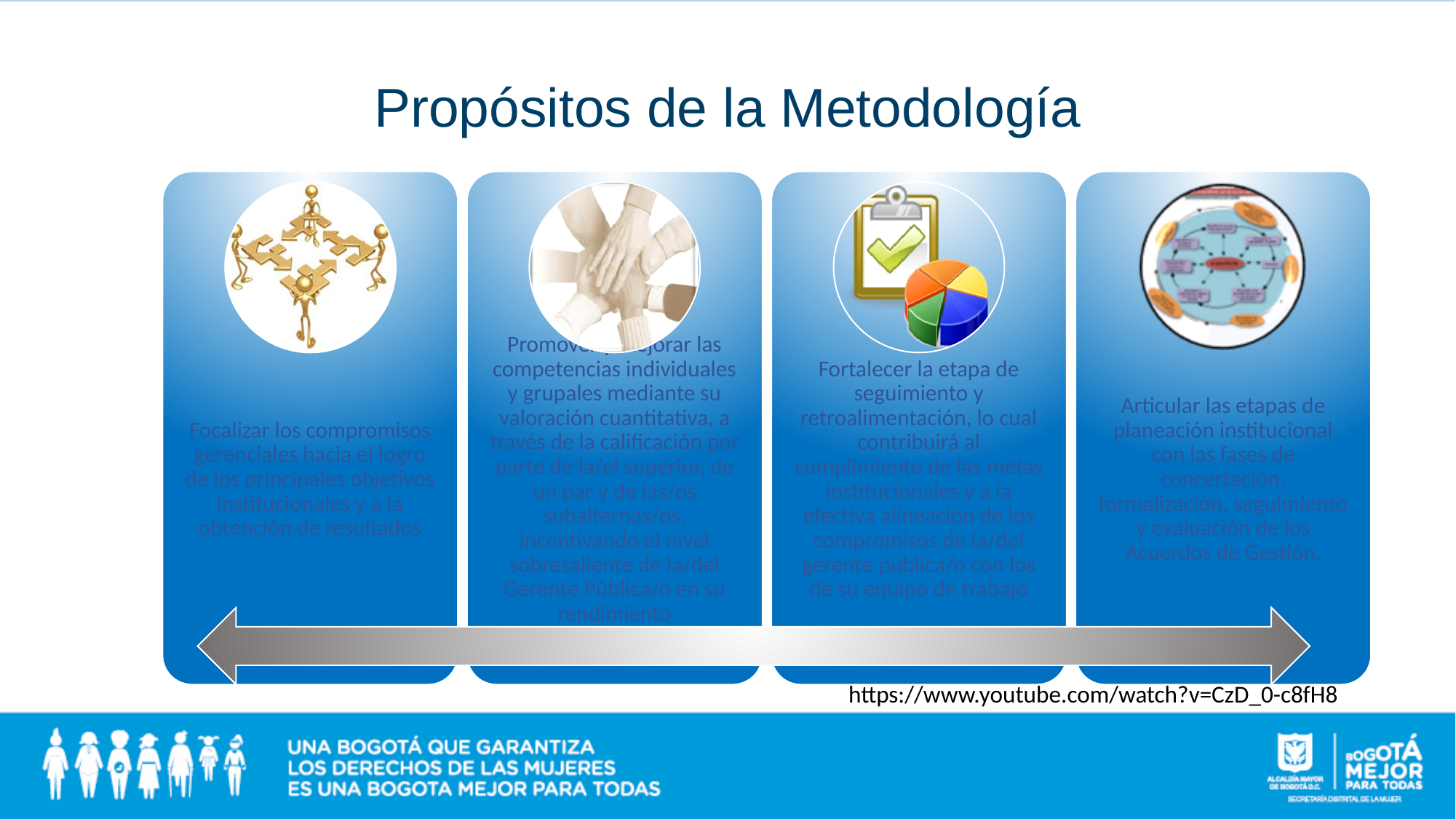

# Propósitos de la Metodología
Focalizar los compromisos gerenciales hacia el logro de los principales objetivos institucionales y a la obtención de resultados
Promover y mejorar las competencias individuales y grupales mediante su valoración cuantitativa, a través de la calificación por parte de la/el superior, de un par y de las/os subalternas/os, incentivando el nivel sobresaliente de la/del Gerente Pública/o en su rendimiento
Fortalecer la etapa de seguimiento y retroalimentación, lo cual contribuirá al cumplimiento de las metas institucionales y a la efectiva alineación de los compromisos de la/del gerente pública/o con los de su equipo de trabajo
Articular las etapas de planeación institucional con las fases de concertación, formalización, seguimiento y evaluación de los Acuerdos de Gestión.
Focalizar los compromisos gerenciales hacia el logro de los principales objetivos el logro de los principales objetivos institucionales y a la obtención de resultados

https://www.youtube.com/watch?v=CzD_0-c8fH8